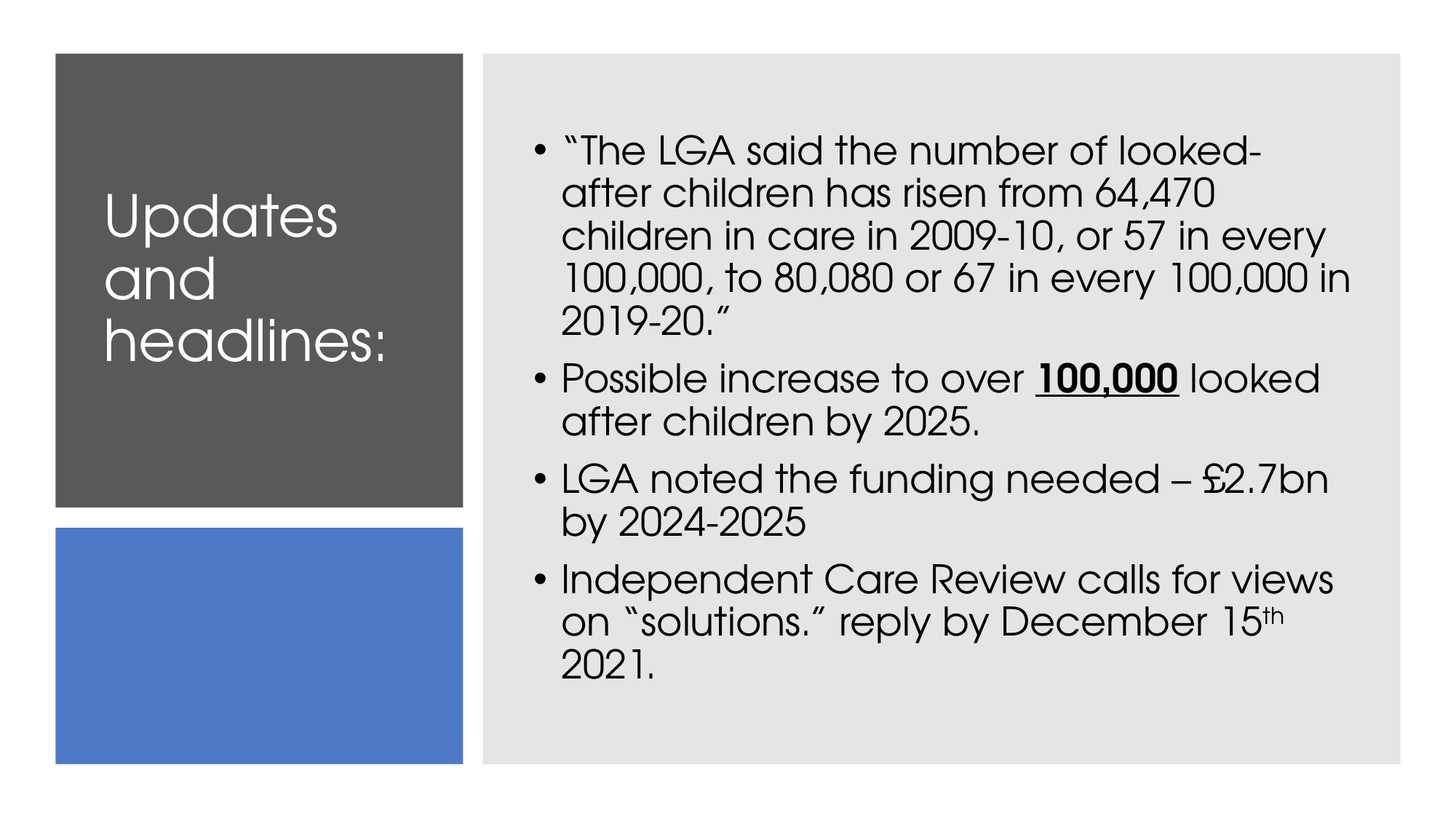

“The LGA said the number of looked-after children has risen from 64,470 children in care in 2009-10, or 57 in every 100,000, to 80,080 or 67 in every 100,000 in 2019-20.”
Possible increase to over 100,000 looked after children by 2025.
LGA noted the funding needed – £2.7bn by 2024-2025
Independent Care Review calls for views on “solutions.” reply by December 15th 2021.
# Updates and headlines: